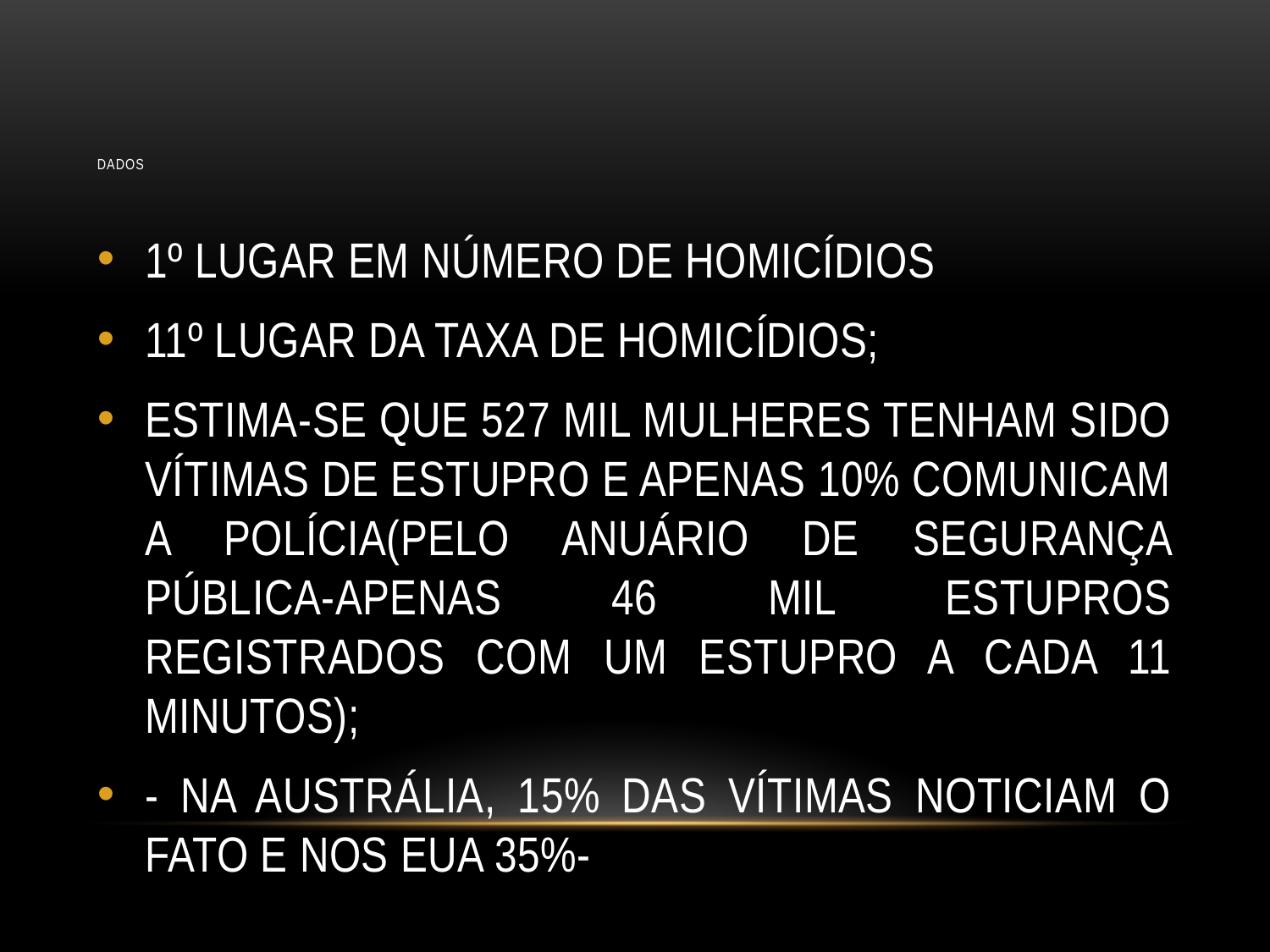

# DADOS
1º LUGAR EM NÚMERO DE HOMICÍDIOS
11º LUGAR DA TAXA DE HOMICÍDIOS;
ESTIMA-SE QUE 527 MIL MULHERES TENHAM SIDO VÍTIMAS DE ESTUPRO E APENAS 10% COMUNICAM A POLÍCIA(PELO ANUÁRIO DE SEGURANÇA PÚBLICA-APENAS 46 MIL ESTUPROS REGISTRADOS COM UM ESTUPRO A CADA 11 MINUTOS);
- NA AUSTRÁLIA, 15% DAS VÍTIMAS NOTICIAM O FATO E NOS EUA 35%-